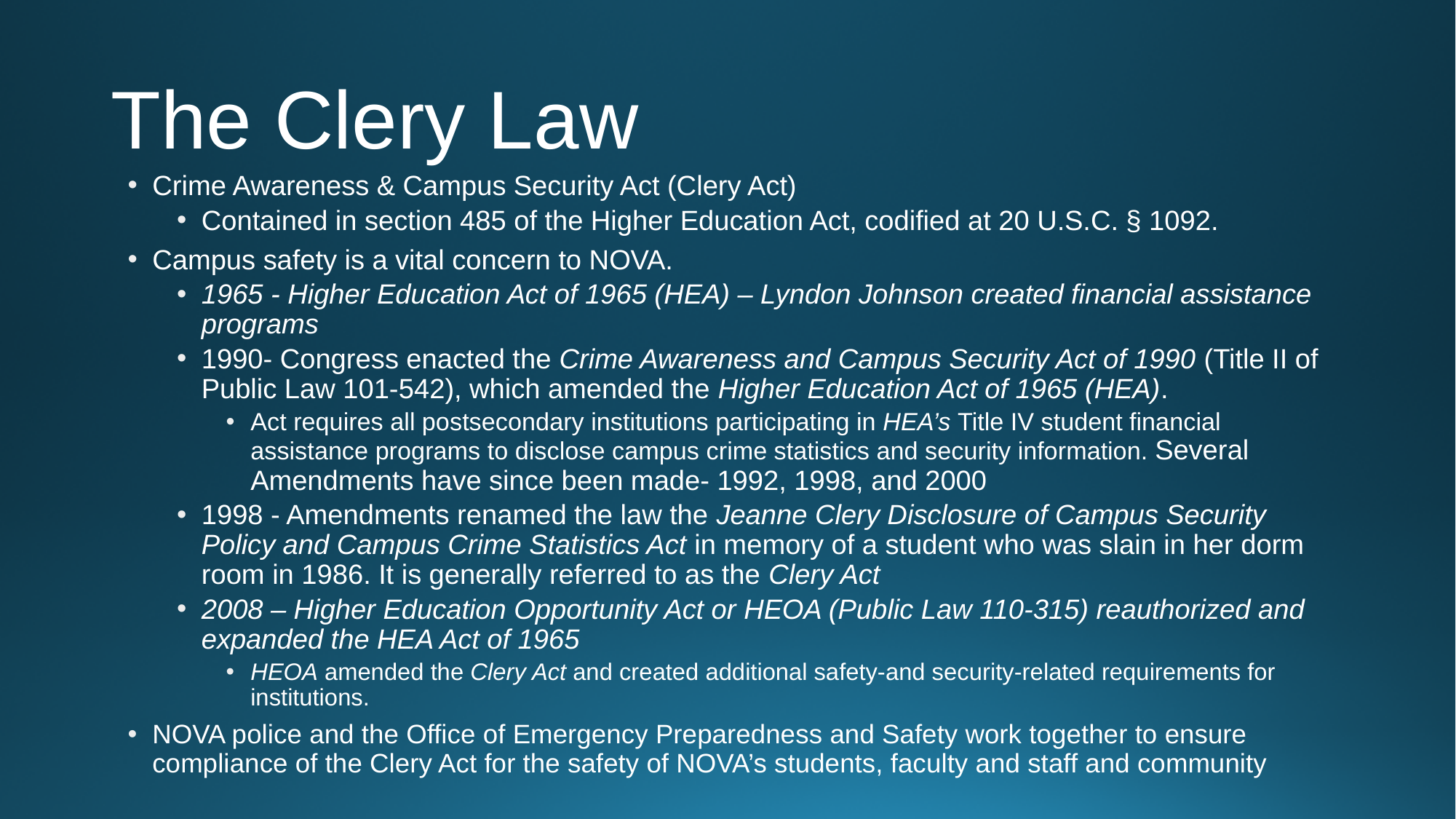

# The Clery Law
Crime Awareness & Campus Security Act (Clery Act)
Contained in section 485 of the Higher Education Act, codified at 20 U.S.C. § 1092.
Campus safety is a vital concern to NOVA.
1965 - Higher Education Act of 1965 (HEA) – Lyndon Johnson created financial assistance programs
1990- Congress enacted the Crime Awareness and Campus Security Act of 1990 (Title II of Public Law 101-542), which amended the Higher Education Act of 1965 (HEA).
Act requires all postsecondary institutions participating in HEA’s Title IV student financial assistance programs to disclose campus crime statistics and security information. Several Amendments have since been made- 1992, 1998, and 2000
1998 - Amendments renamed the law the Jeanne Clery Disclosure of Campus Security Policy and Campus Crime Statistics Act in memory of a student who was slain in her dorm room in 1986. It is generally referred to as the Clery Act
2008 – Higher Education Opportunity Act or HEOA (Public Law 110-315) reauthorized and expanded the HEA Act of 1965
HEOA amended the Clery Act and created additional safety-and security-related requirements for institutions.
NOVA police and the Office of Emergency Preparedness and Safety work together to ensure compliance of the Clery Act for the safety of NOVA’s students, faculty and staff and community